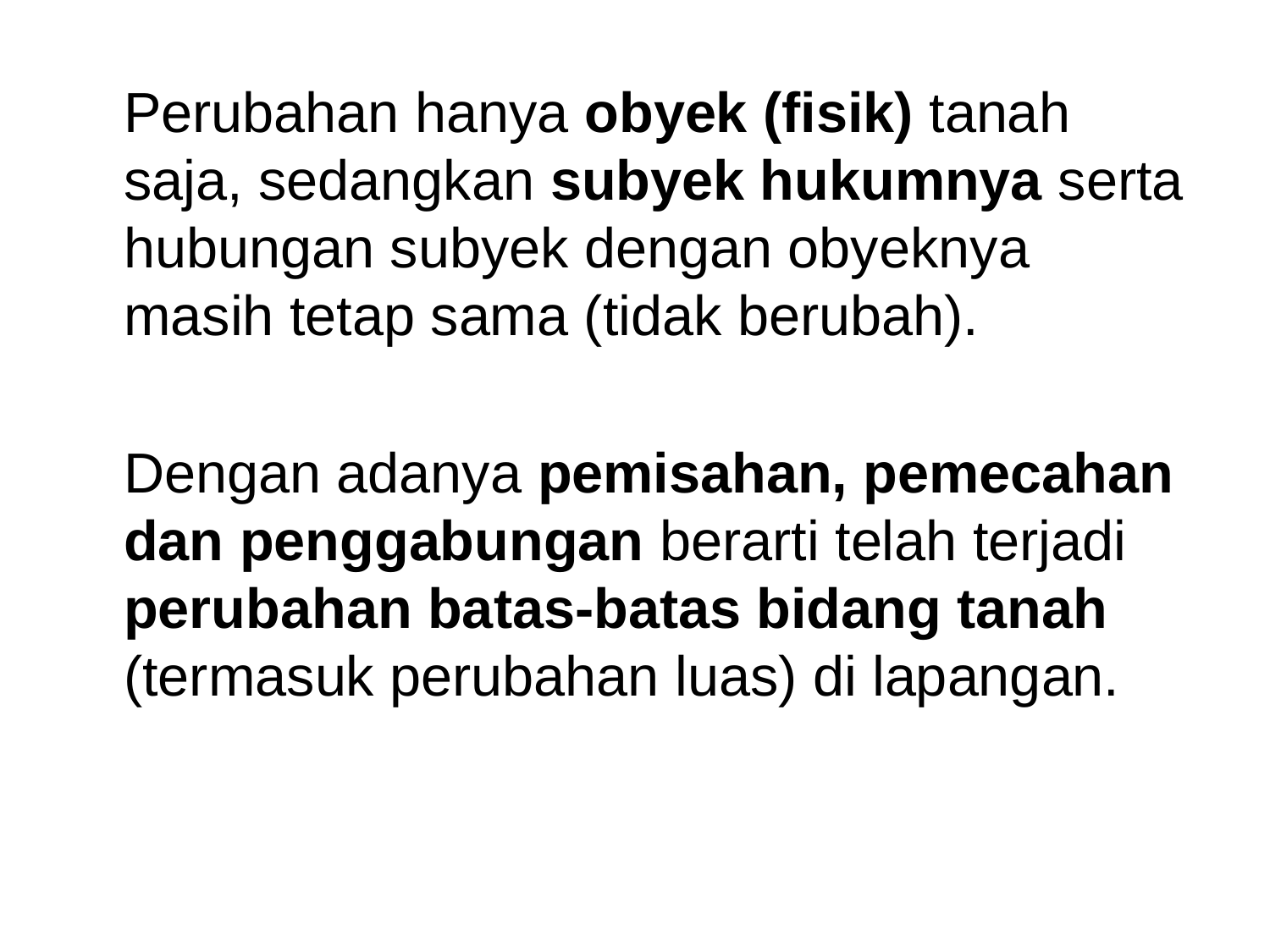

Perubahan hanya obyek (fisik) tanah saja, sedangkan subyek hukumnya serta hubungan subyek dengan obyeknya masih tetap sama (tidak berubah).

	Dengan adanya pemisahan, pemecahan dan penggabungan berarti telah terjadi perubahan batas-batas bidang tanah (termasuk perubahan luas) di lapangan.